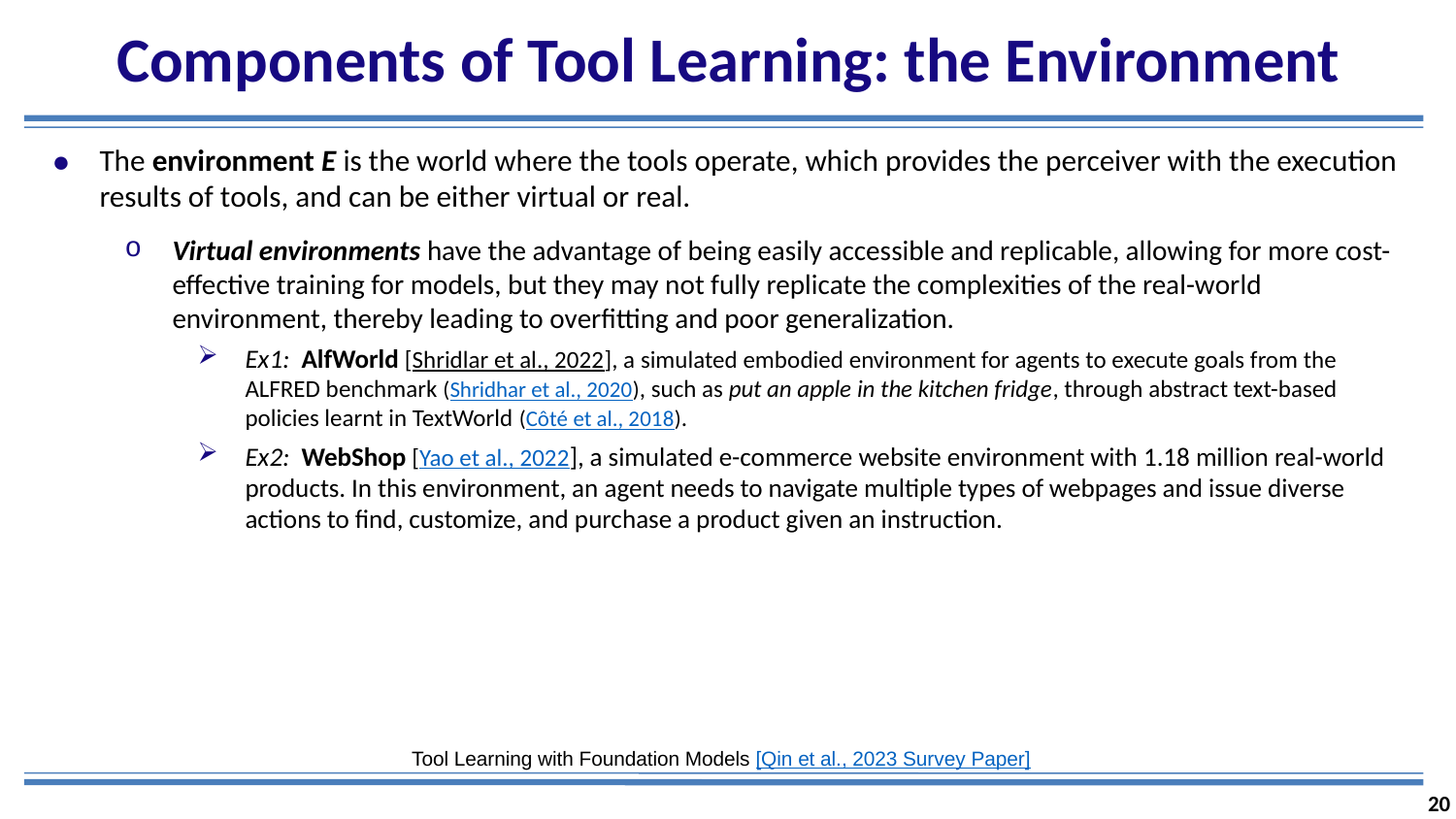

# Components of Tool Learning: the Environment
The environment E is the world where the tools operate, which provides the perceiver with the execution results of tools, and can be either virtual or real.

Virtual environments have the advantage of being easily accessible and replicable, allowing for more cost-effective training for models, but they may not fully replicate the complexities of the real-world environment, thereby leading to overfitting and poor generalization.
Ex1:  AlfWorld [Shridlar et al., 2022], a simulated embodied environment for agents to execute goals from the ALFRED benchmark (Shridhar et al., 2020), such as put an apple in the kitchen fridge, through abstract text-based policies learnt in TextWorld (Côté et al., 2018).
Ex2:  WebShop [Yao et al., 2022], a simulated e-commerce website environment with 1.18 million real-world products. In this environment, an agent needs to navigate multiple types of webpages and issue diverse actions to find, customize, and purchase a product given an instruction.

Tool Learning with Foundation Models [Qin et al., 2023 Survey Paper]
20